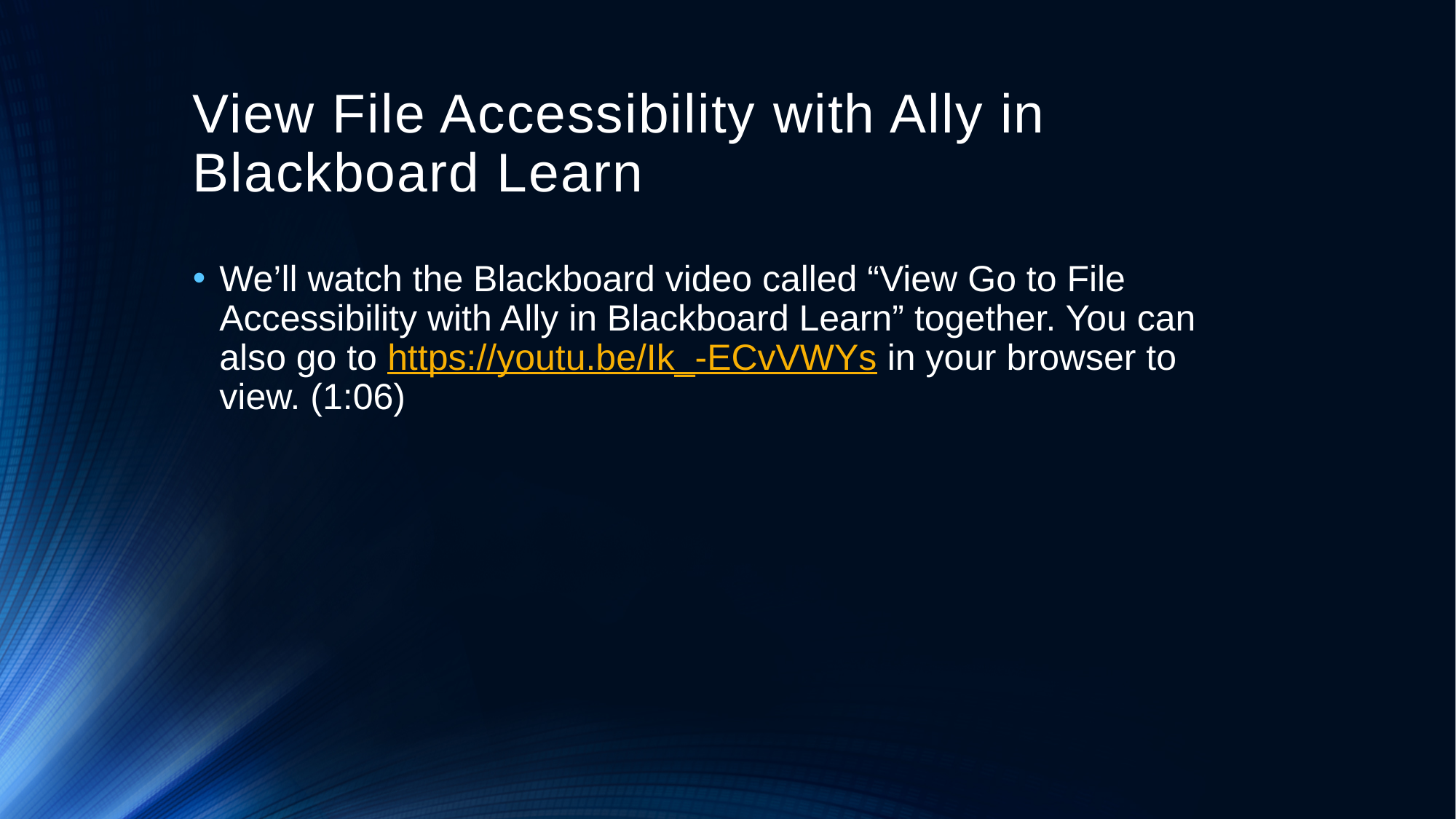

# View File Accessibility with Ally in Blackboard Learn
We’ll watch the Blackboard video called “View Go to File Accessibility with Ally in Blackboard Learn” together. You can also go to https://youtu.be/Ik_-ECvVWYs in your browser to view. (1:06)